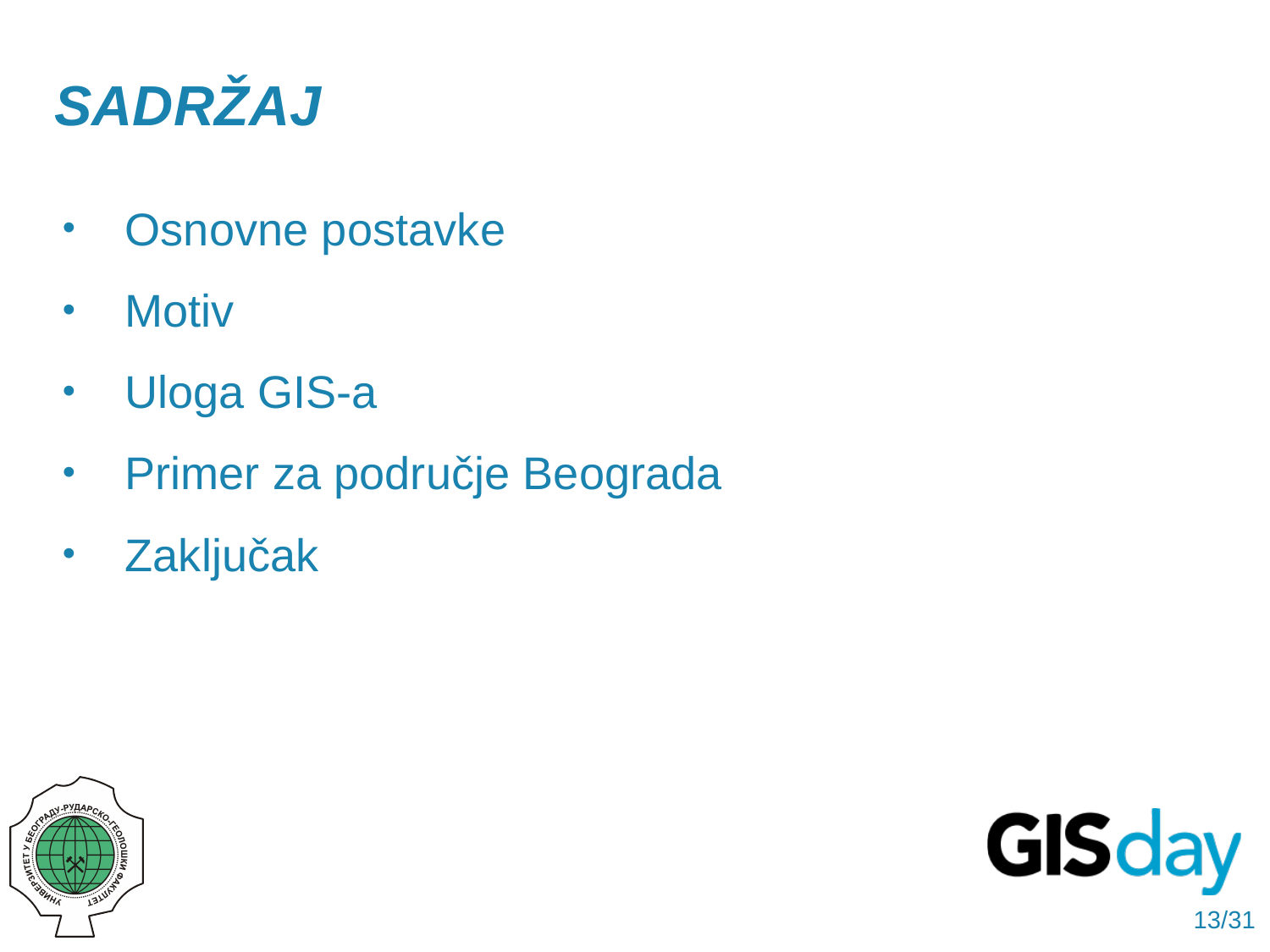

Sadržaj
Osnovne postavke
Motiv
Uloga GIS-a
Primer za područje Beograda
Zaključak

13/31